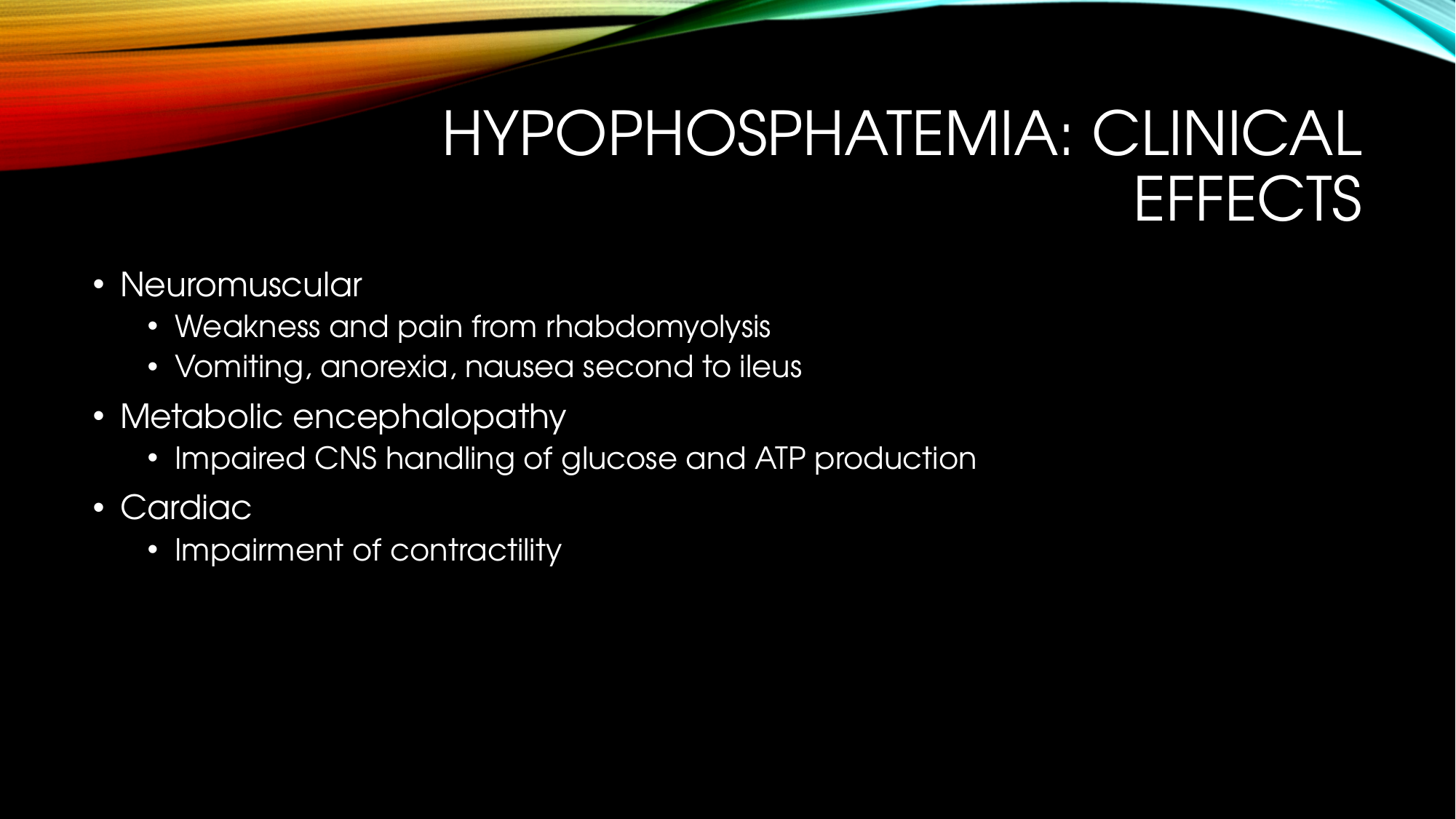

# Hypophosphatemia: clinical effects
Neuromuscular
Weakness and pain from rhabdomyolysis
Vomiting, anorexia, nausea second to ileus
Metabolic encephalopathy
Impaired CNS handling of glucose and ATP production
Cardiac
Impairment of contractility